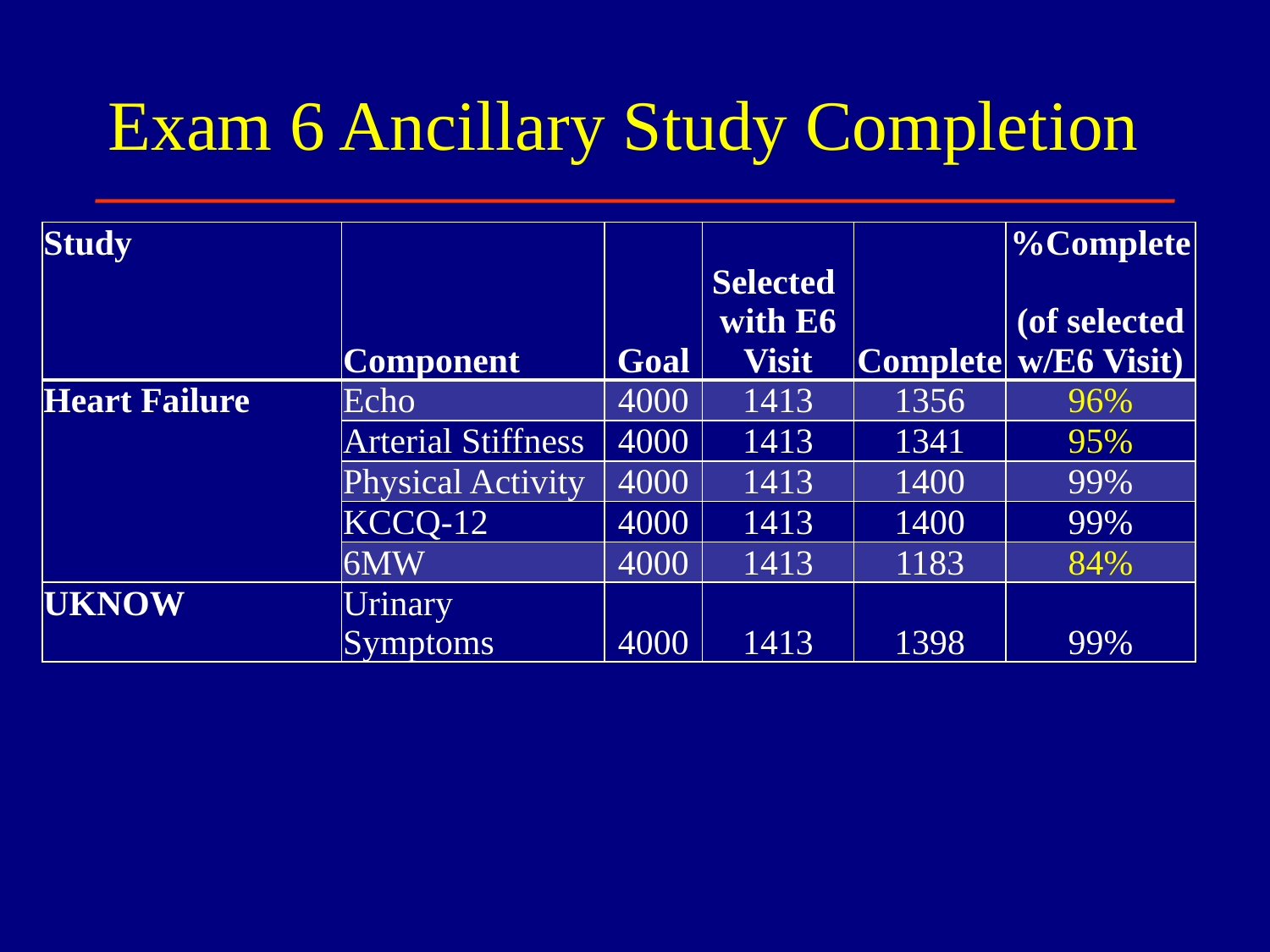

# Exam 6 Ancillary Study Completion
| Study | Component | Goal | Selected with E6 Visit | Complete | %Complete (of selected w/E6 Visit) |
| --- | --- | --- | --- | --- | --- |
| Heart Failure | Echo | 4000 | 1413 | 1356 | 96% |
|  | Arterial Stiffness | 4000 | 1413 | 1341 | 95% |
|  | Physical Activity | 4000 | 1413 | 1400 | 99% |
|  | KCCQ-12 | 4000 | 1413 | 1400 | 99% |
|  | 6MW | 4000 | 1413 | 1183 | 84% |
| UKNOW | Urinary Symptoms | 4000 | 1413 | 1398 | 99% |